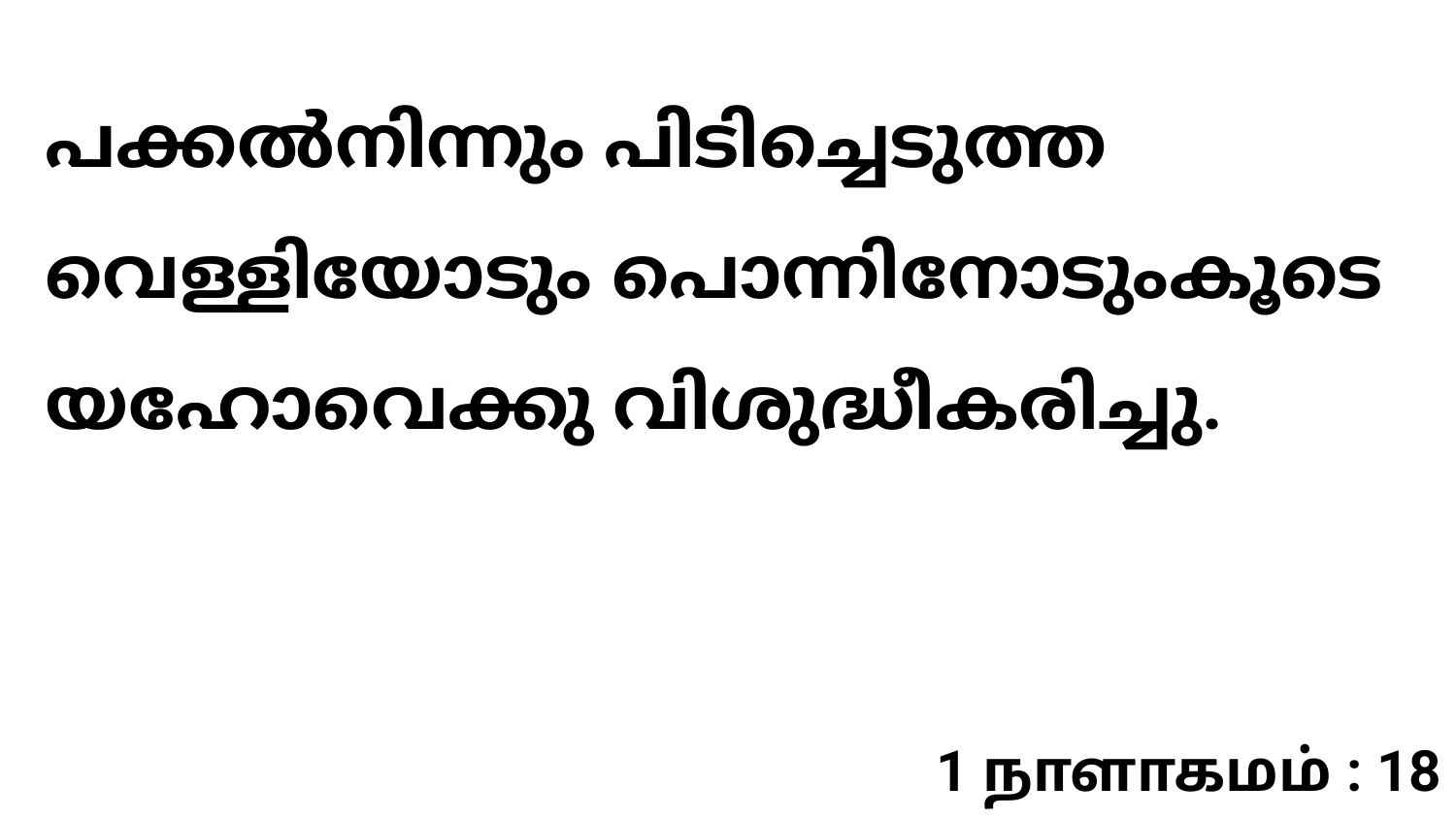

പക്കൽനിന്നും പിടിച്ചെടുത്ത വെള്ളിയോടും പൊന്നിനോടുംകൂടെ യഹോവെക്കു വിശുദ്ധീകരിച്ചു.
1 நாளாகமம் : 18